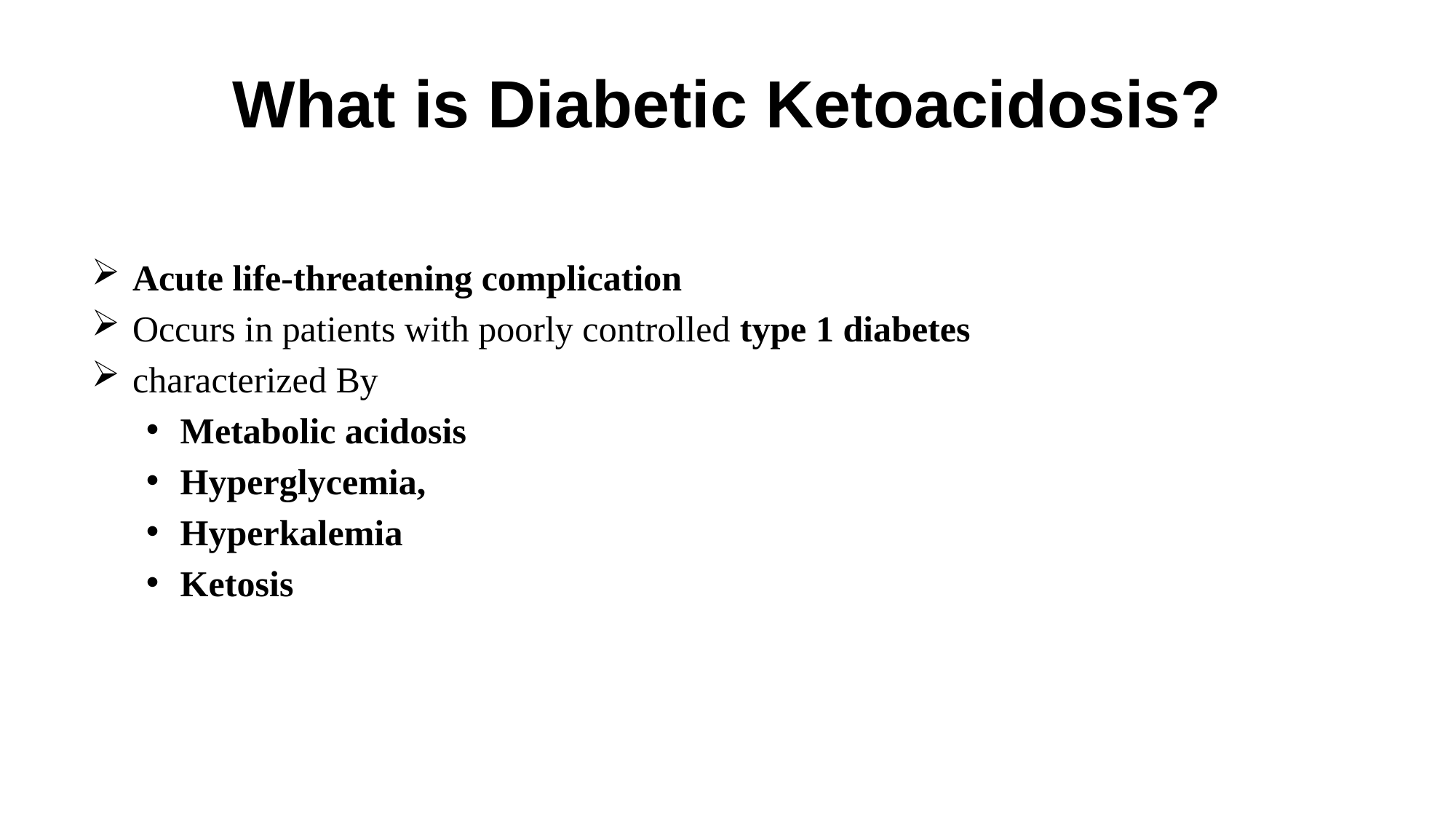

# What is Diabetic Ketoacidosis?
Acute life-threatening complication
Occurs in patients with poorly controlled type 1 diabetes
characterized By
Metabolic acidosis
Hyperglycemia,
Hyperkalemia
Ketosis